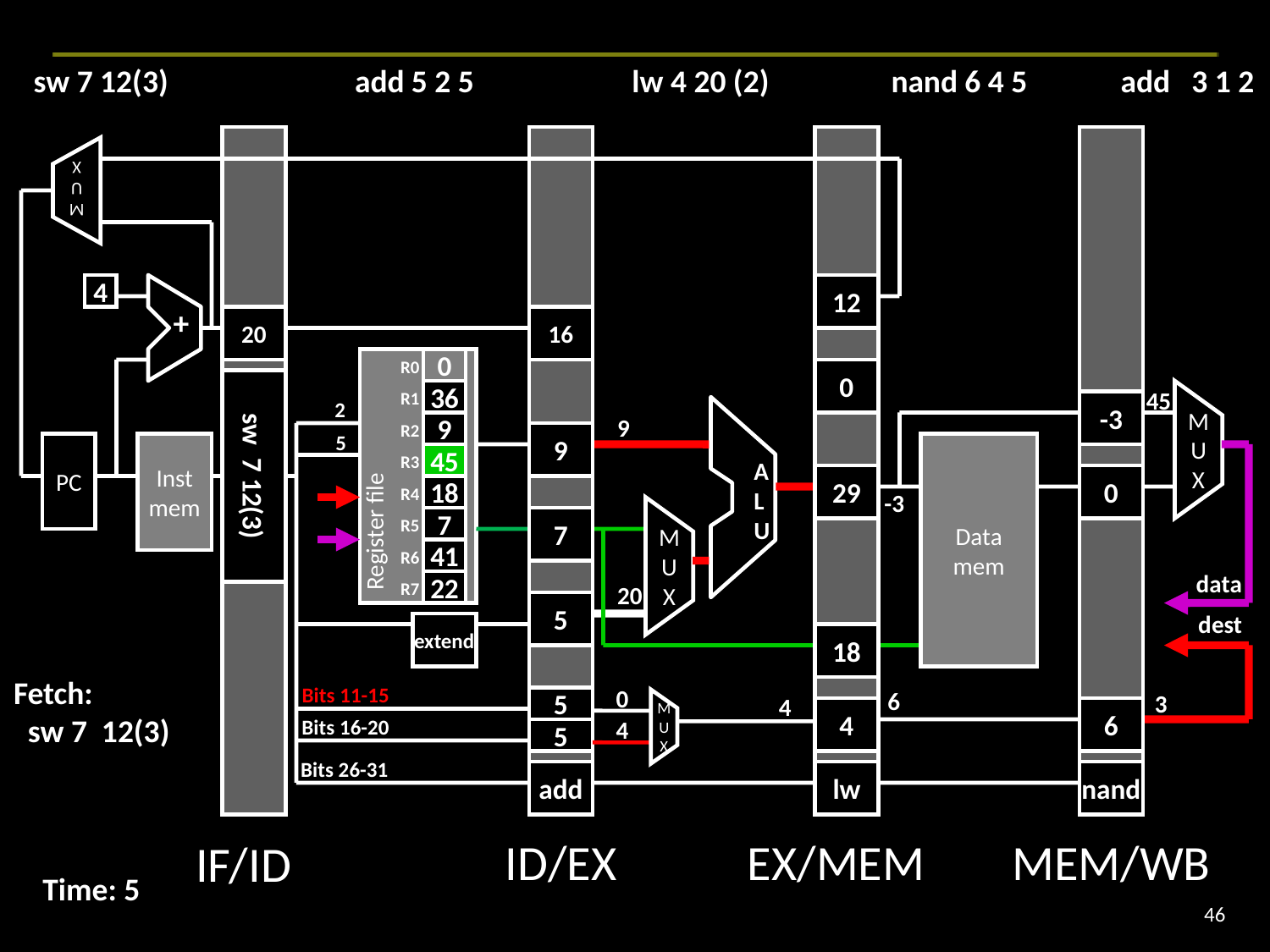

sw 7 12(3)                          add 5 2 5                      lw 4 20 (2)                 nand 6 4 5             add   3 1 2

M
U
X

4

+
12

20
16

0
R0

0
45
36
R1
2
-3
A
L
U

9
9

R2
Register file

5
9
M
U
X
PC
Inst
mem
Data
mem
sw  7 12(3)
45

R3

29
0

18
R4
-3

7
7
R5

41
R6
M
U
X

data
22
R7
20
5

dest
extend

18

Fetch:
  sw 7  12(3)
Bits 11-15
0
6
3
4
5
4
6
Bits 16-20
4

M
U
X
5

Bits 26-31
add
lw
nand

ID/EX
EX/MEM
MEM/WB
IF/ID
Time: 5